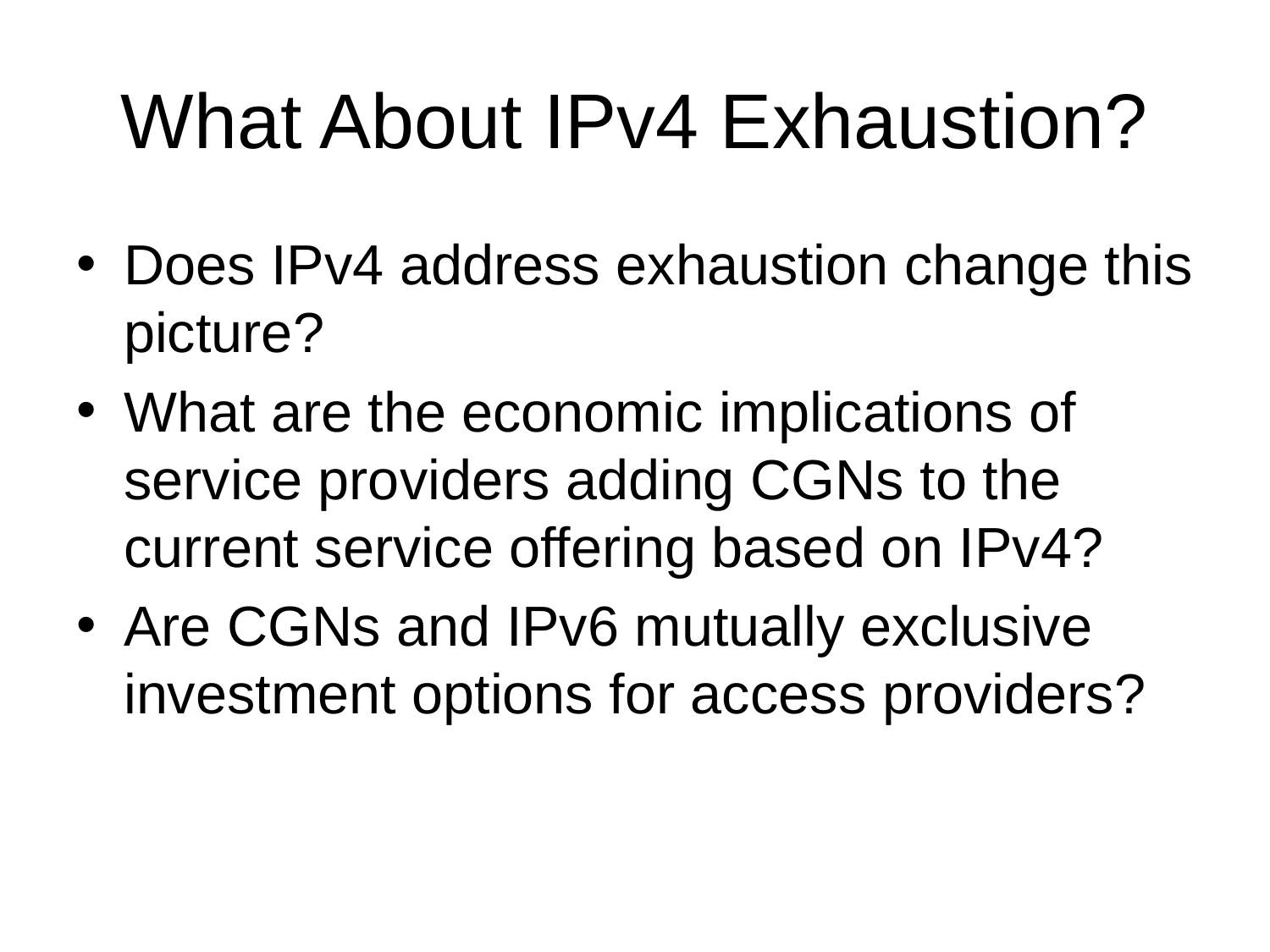

# What About IPv4 Exhaustion?
Does IPv4 address exhaustion change this picture?
What are the economic implications of service providers adding CGNs to the current service offering based on IPv4?
Are CGNs and IPv6 mutually exclusive investment options for access providers?